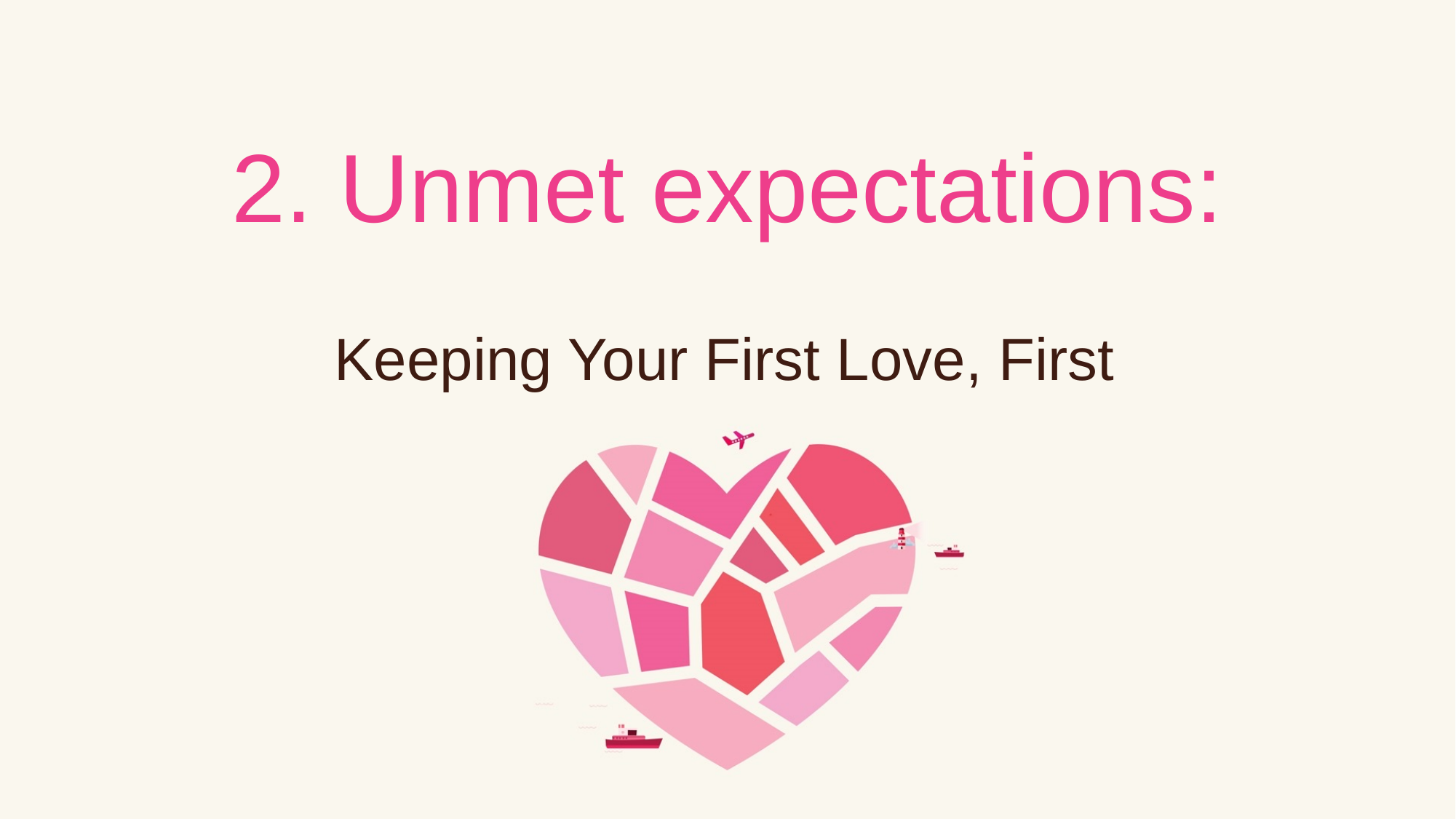

# 2. Unmet expectations:
Keeping Your First Love, First